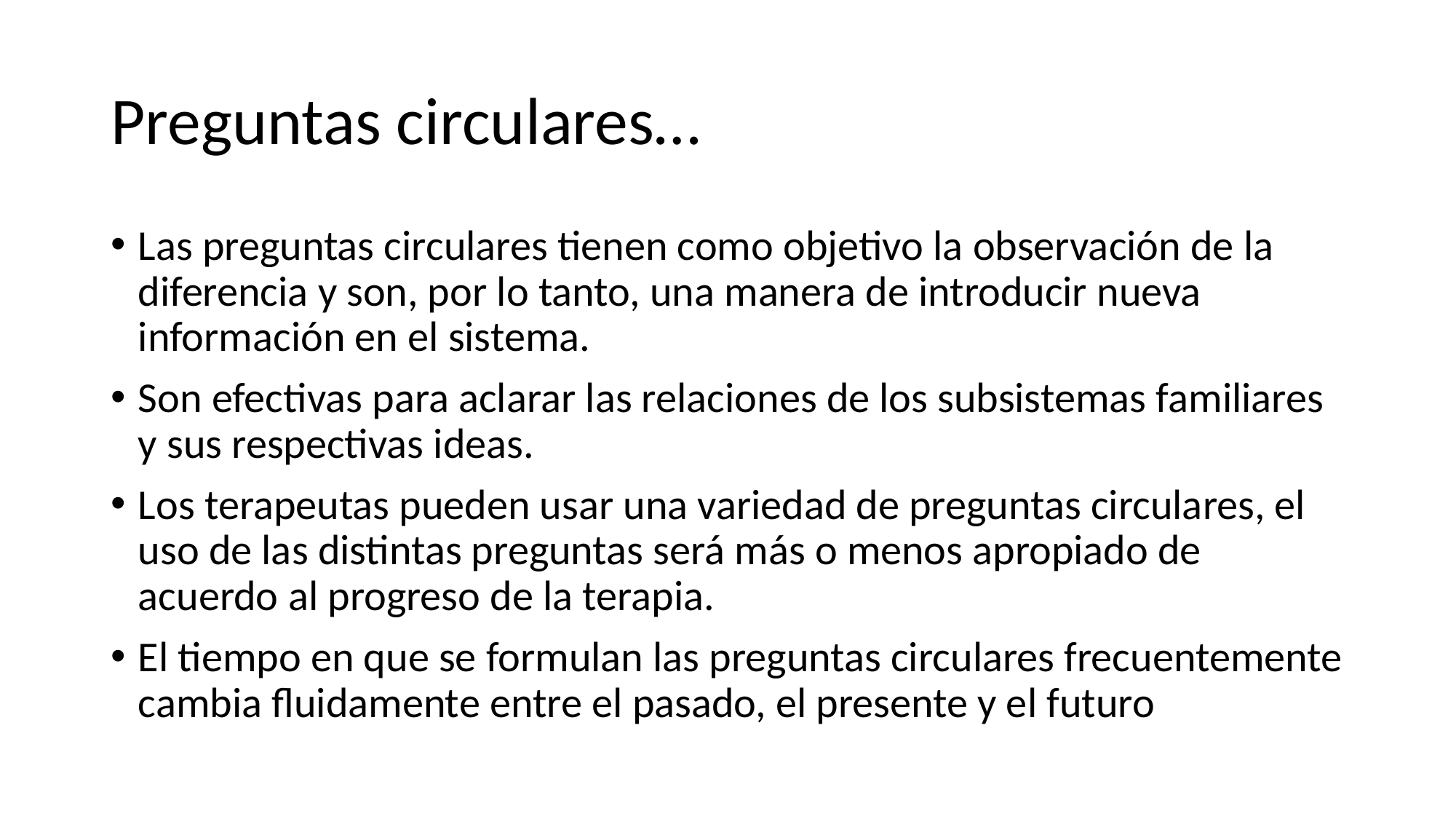

# Preguntas circulares…
Las preguntas circulares tienen como objetivo la observación de la diferencia y son, por lo tanto, una manera de introducir nueva información en el sistema.
Son efectivas para aclarar las relaciones de los subsistemas familiares y sus respectivas ideas.
Los terapeutas pueden usar una variedad de preguntas circulares, el uso de las distintas preguntas será más o menos apropiado de acuerdo al progreso de la terapia.
El tiempo en que se formulan las preguntas circulares frecuentemente cambia fluidamente entre el pasado, el presente y el futuro